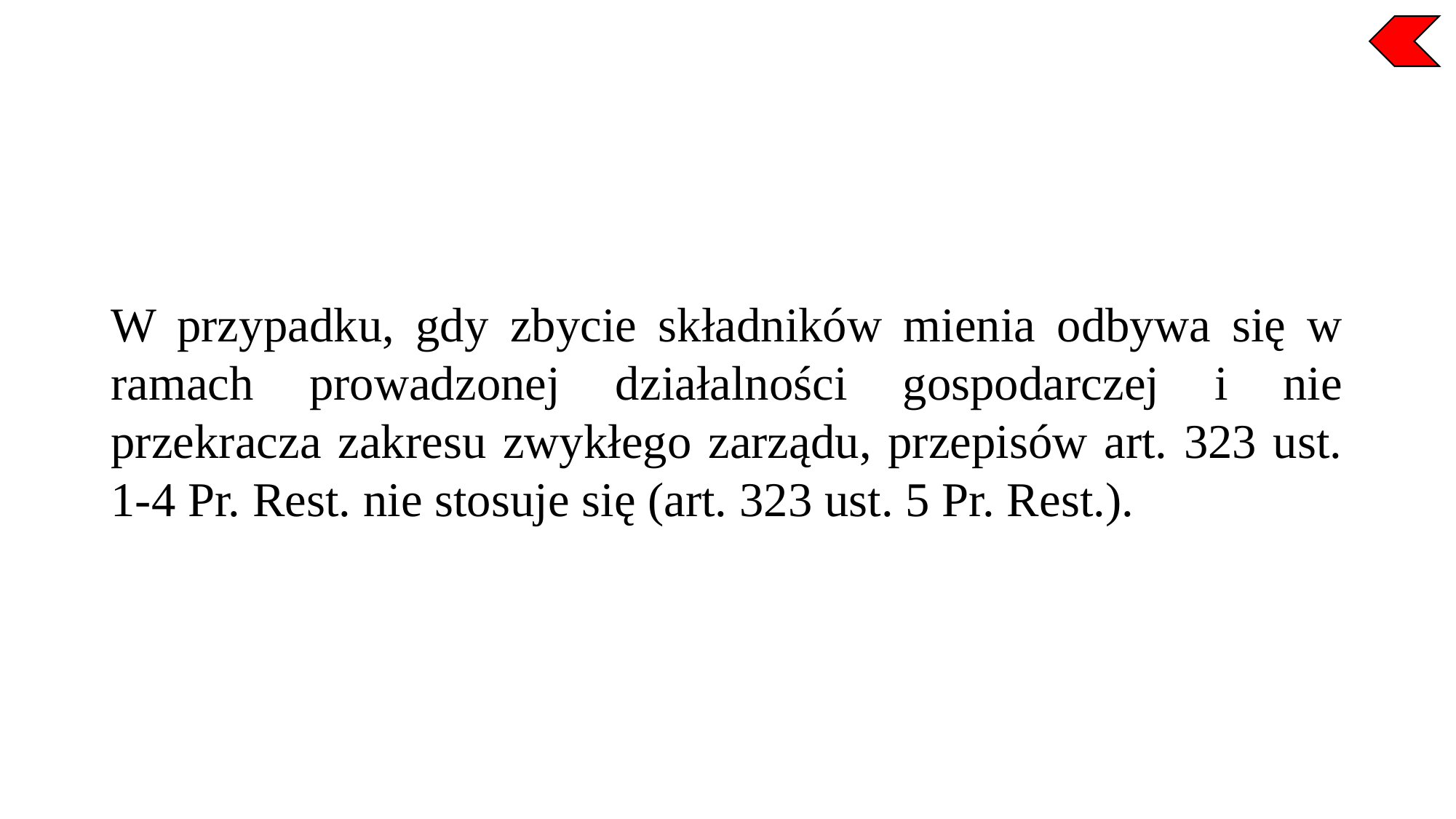

W przypadku, gdy zbycie składników mienia odbywa się w ramach prowadzonej działalności gospodarczej i nie przekracza zakresu zwykłego zarządu, przepisów art. 323 ust. 1-4 Pr. Rest. nie stosuje się (art. 323 ust. 5 Pr. Rest.).